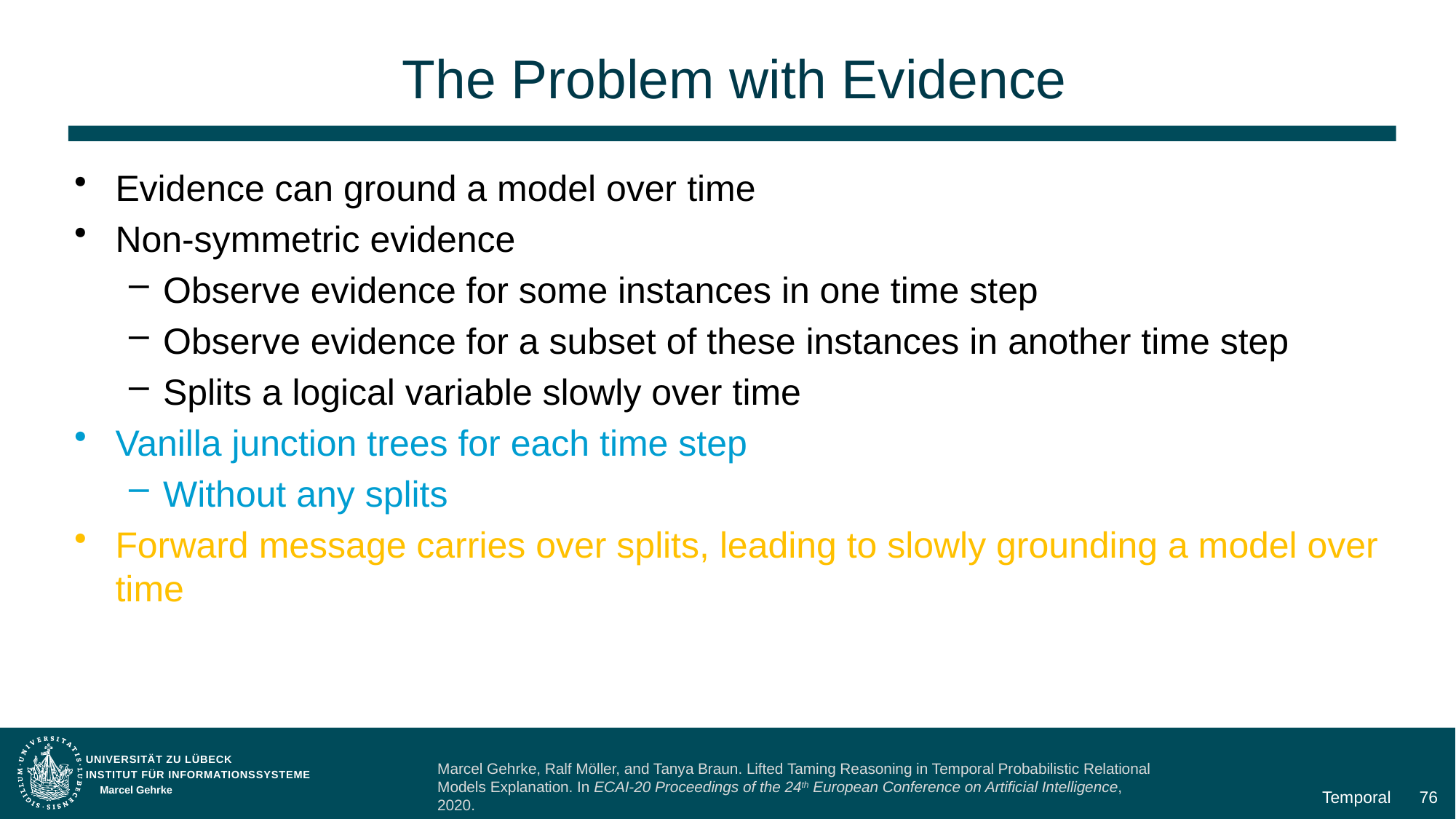

# The Problem with Evidence
Evidence can ground a model over time
Non-symmetric evidence
Observe evidence for some instances in one time step
Observe evidence for a subset of these instances in another time step
Splits a logical variable slowly over time
Vanilla junction trees for each time step
Without any splits
Forward message carries over splits, leading to slowly grounding a model over time

Marcel Gehrke, Ralf Möller, and Tanya Braun. Lifted Taming Reasoning in Temporal Probabilistic Relational Models Explanation. In ECAI-20 Proceedings of the 24th European Conference on Artificial Intelligence, 2020.
Marcel Gehrke
Temporal
76